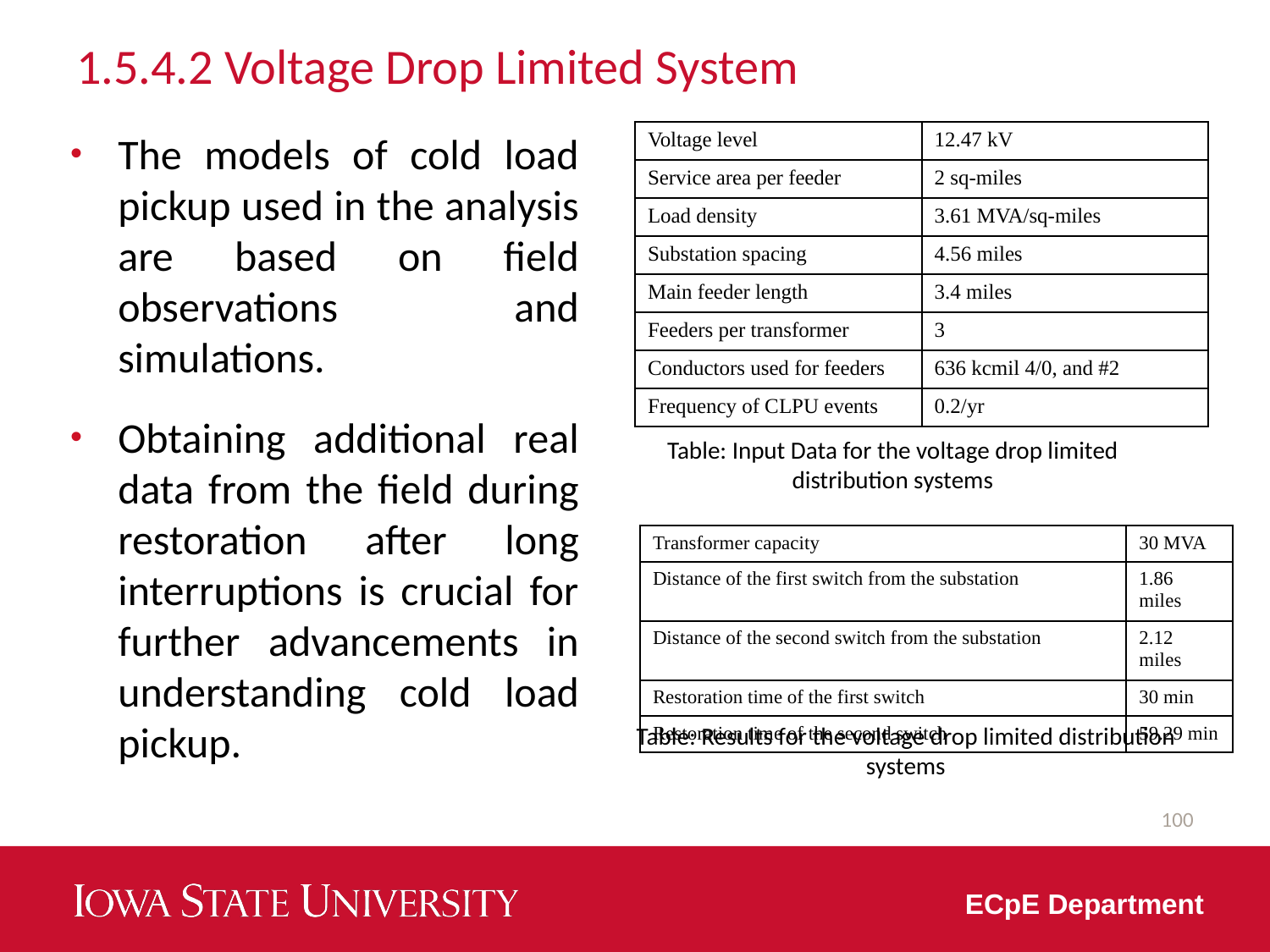

# 1.5.4.2 Voltage Drop Limited System
The models of cold load pickup used in the analysis are based on field observations and simulations.
Obtaining additional real data from the field during restoration after long interruptions is crucial for further advancements in understanding cold load pickup.
| Voltage level | 12.47 kV |
| --- | --- |
| Service area per feeder | 2 sq-miles |
| Load density | 3.61 MVA/sq-miles |
| Substation spacing | 4.56 miles |
| Main feeder length | 3.4 miles |
| Feeders per transformer | 3 |
| Conductors used for feeders | 636 kcmil 4/0, and #2 |
| Frequency of CLPU events | 0.2/yr |
Table: Input Data for the voltage drop limited distribution systems
| Transformer capacity | 30 MVA |
| --- | --- |
| Distance of the first switch from the substation | 1.86 miles |
| Distance of the second switch from the substation | 2.12 miles |
| Restoration time of the first switch | 30 min |
| Restoration time of the second switch | 59.29 min |
Table: Results for the voltage drop limited distribution systems
100